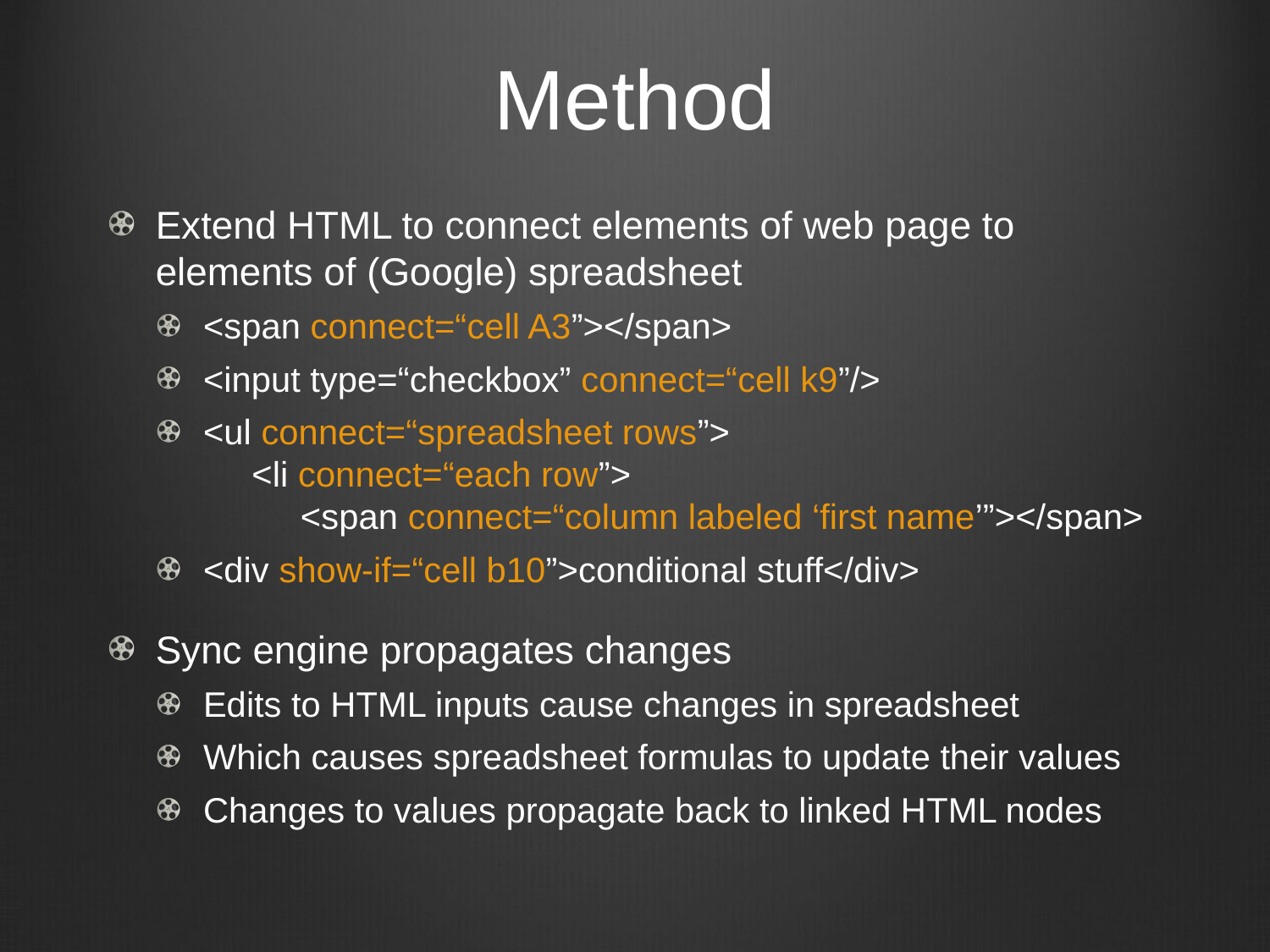

# Method
Extend HTML to connect elements of web page to elements of (Google) spreadsheet
<span connect=“cell A3”></span>
<input type=“checkbox” connect=“cell k9”/>
<ul connect=“spreadsheet rows”>
     <li connect=“each row”>
          <span connect=“column labeled ‘first name’”></span>
<div show-if=“cell b10”>conditional stuff</div>
Sync engine propagates changes
Edits to HTML inputs cause changes in spreadsheet
Which causes spreadsheet formulas to update their values
Changes to values propagate back to linked HTML nodes